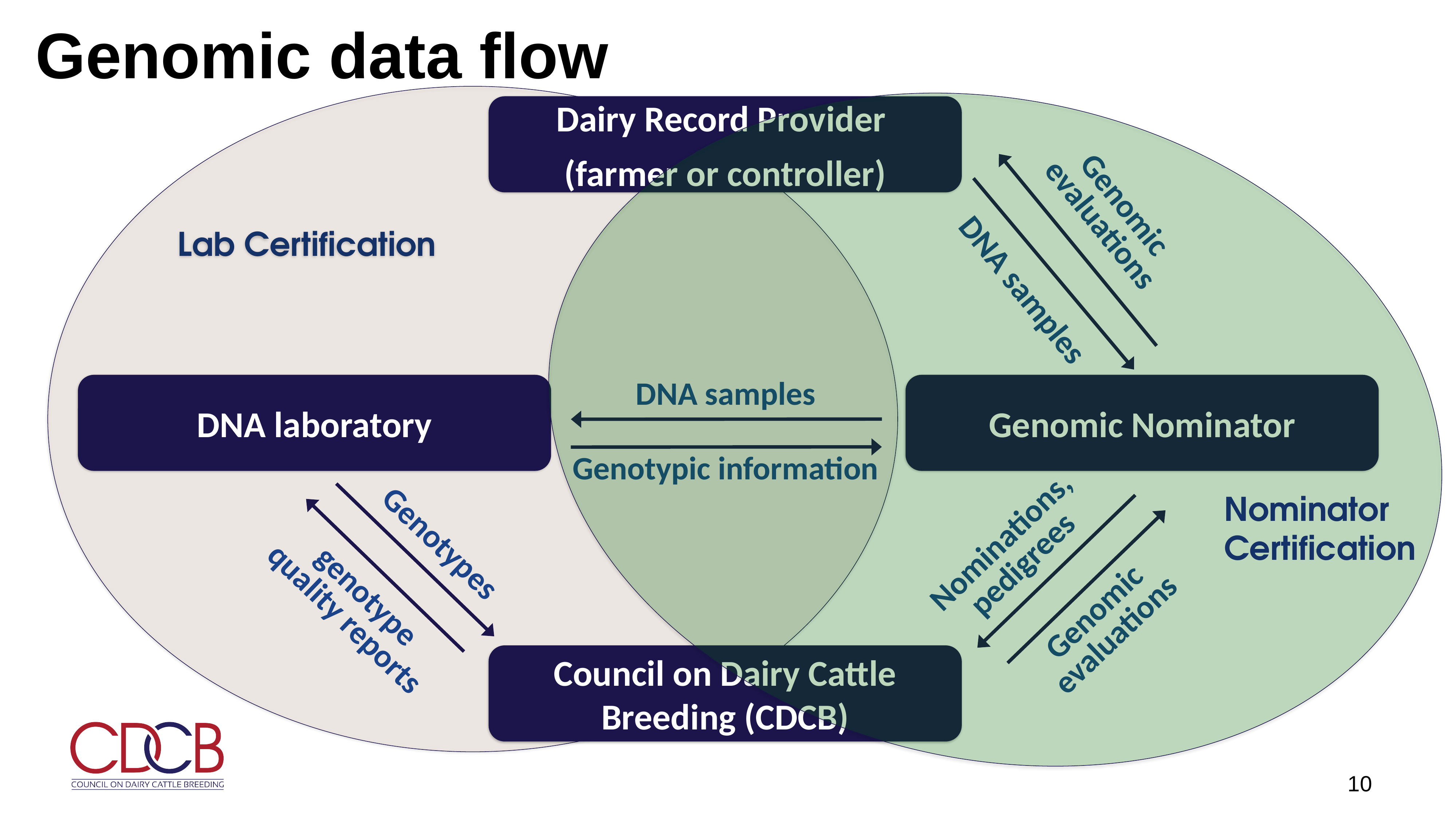

Genomic data flow
Lab Certification

Dairy Record Provider
(farmer or controller)
Council on Dairy Cattle Breeding (CDCB)

Nominator
Certification

Genomic
evaluations
DNA samples
DNA samples
DNA laboratory
Genomic Nominator
Genotypic information
Nominations,
pedigrees
Genotypes
genotype
quality reports
Genomic
evaluations
10